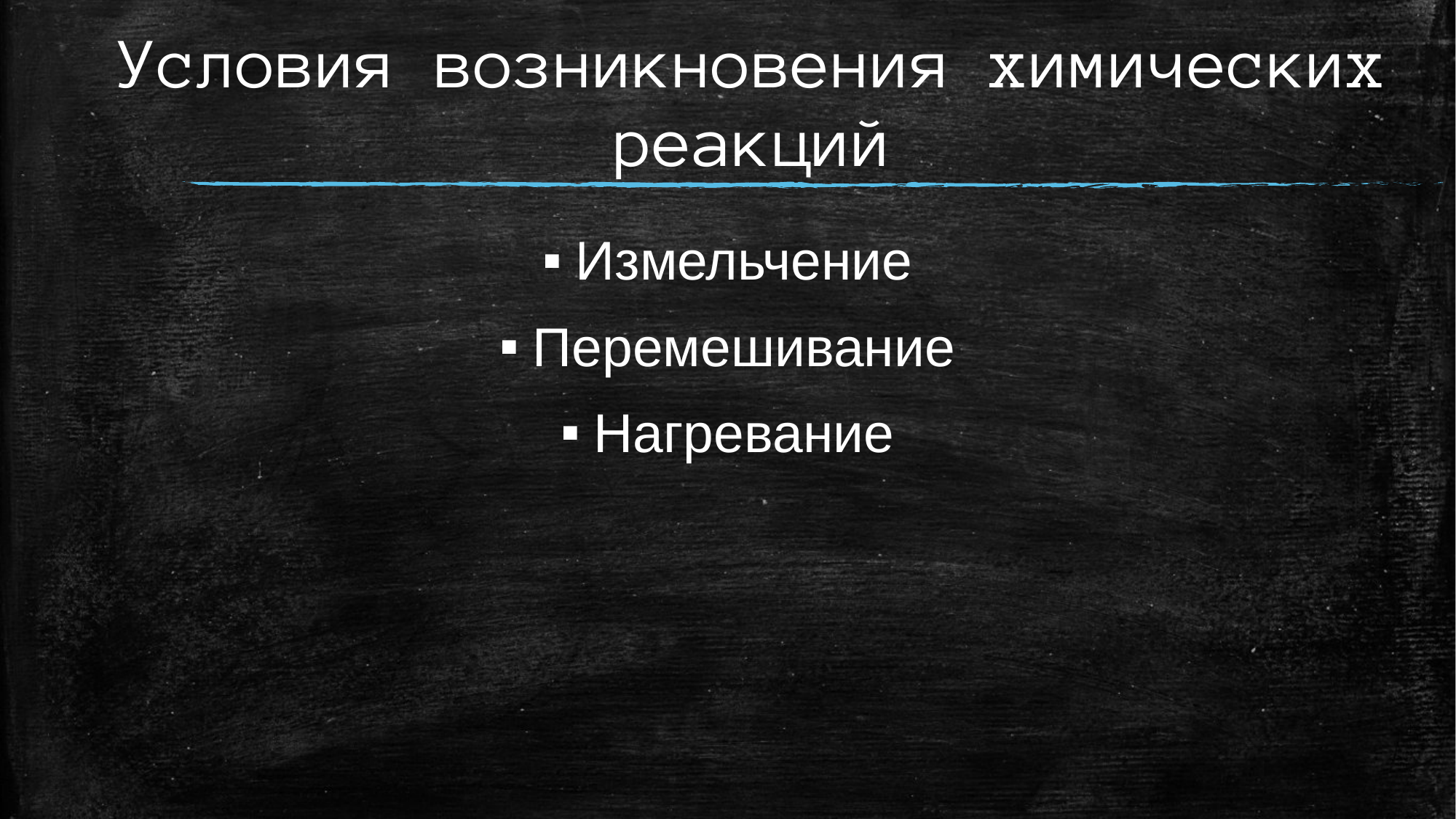

# Условия возникновения химических реакций
Измельчение
Перемешивание
Нагревание